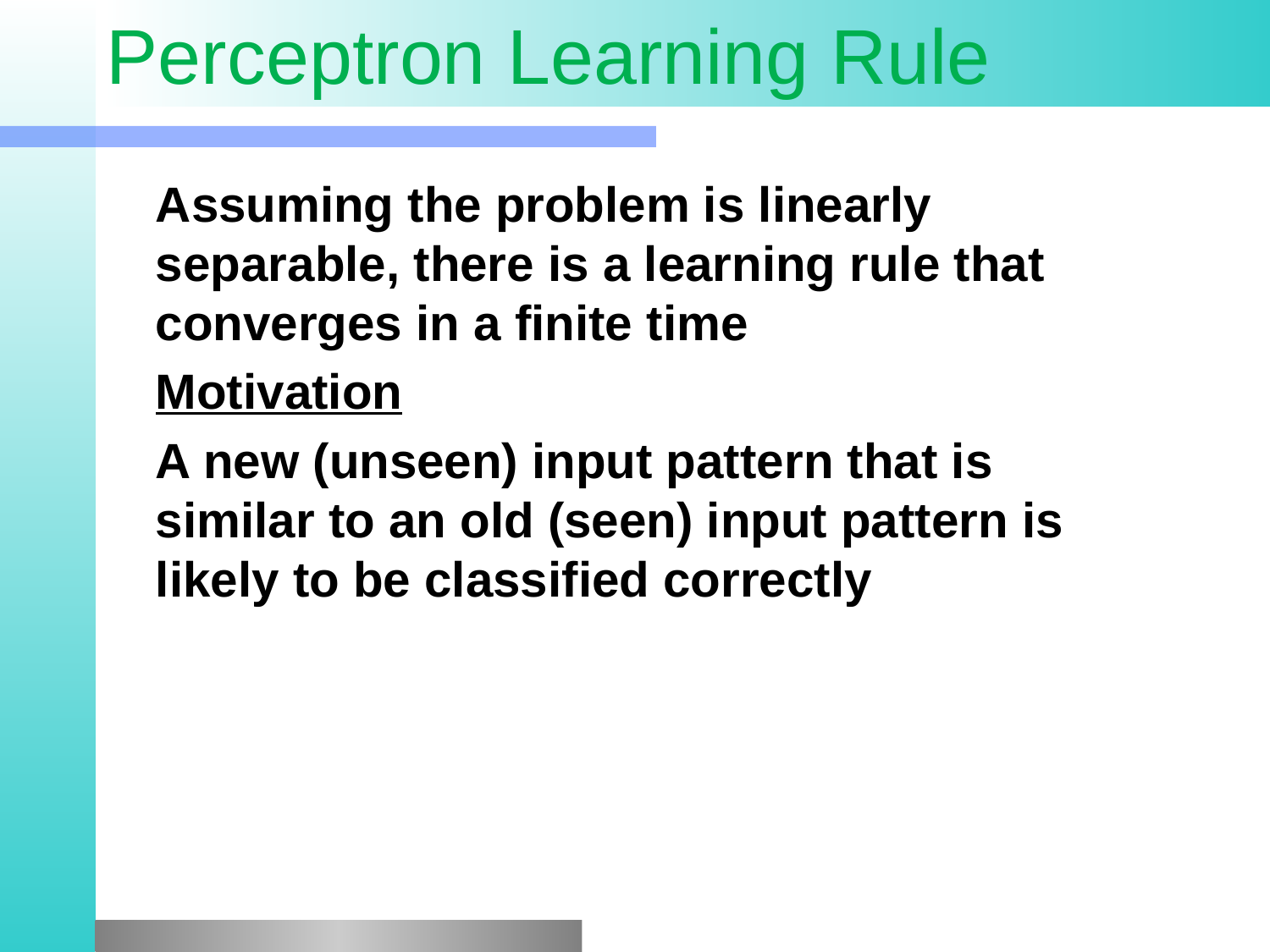

# Perceptron Learning Rule
	Assuming the problem is linearly separable, there is a learning rule that converges in a finite time
	Motivation
	A new (unseen) input pattern that is similar to an old (seen) input pattern is likely to be classified correctly